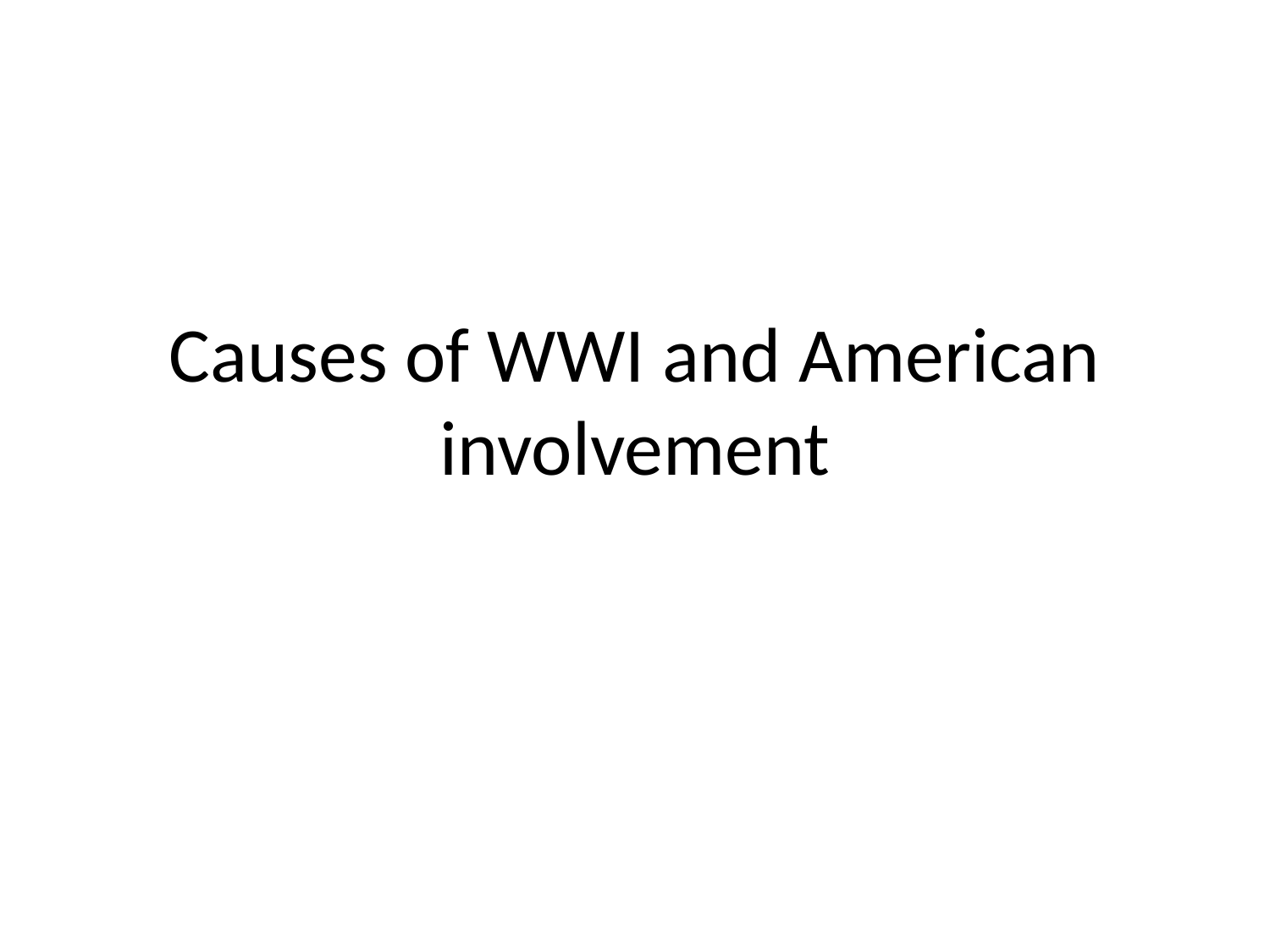

# Causes of WWI and American involvement